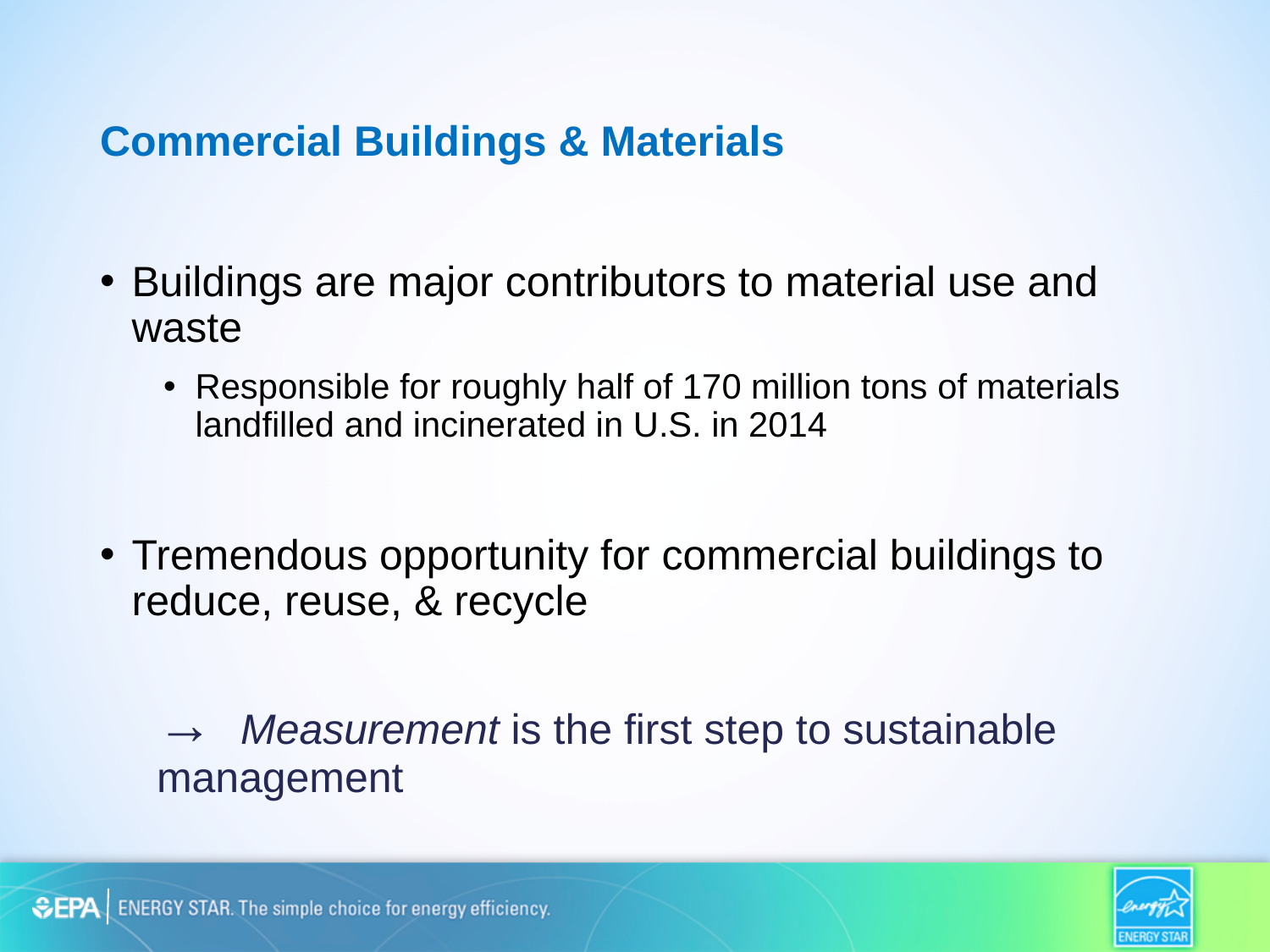

# Commercial Buildings & Materials
Buildings are major contributors to material use and waste
Responsible for roughly half of 170 million tons of materials landfilled and incinerated in U.S. in 2014

Tremendous opportunity for commercial buildings to reduce, reuse, & recycle

→  Measurement is the first step to sustainable management